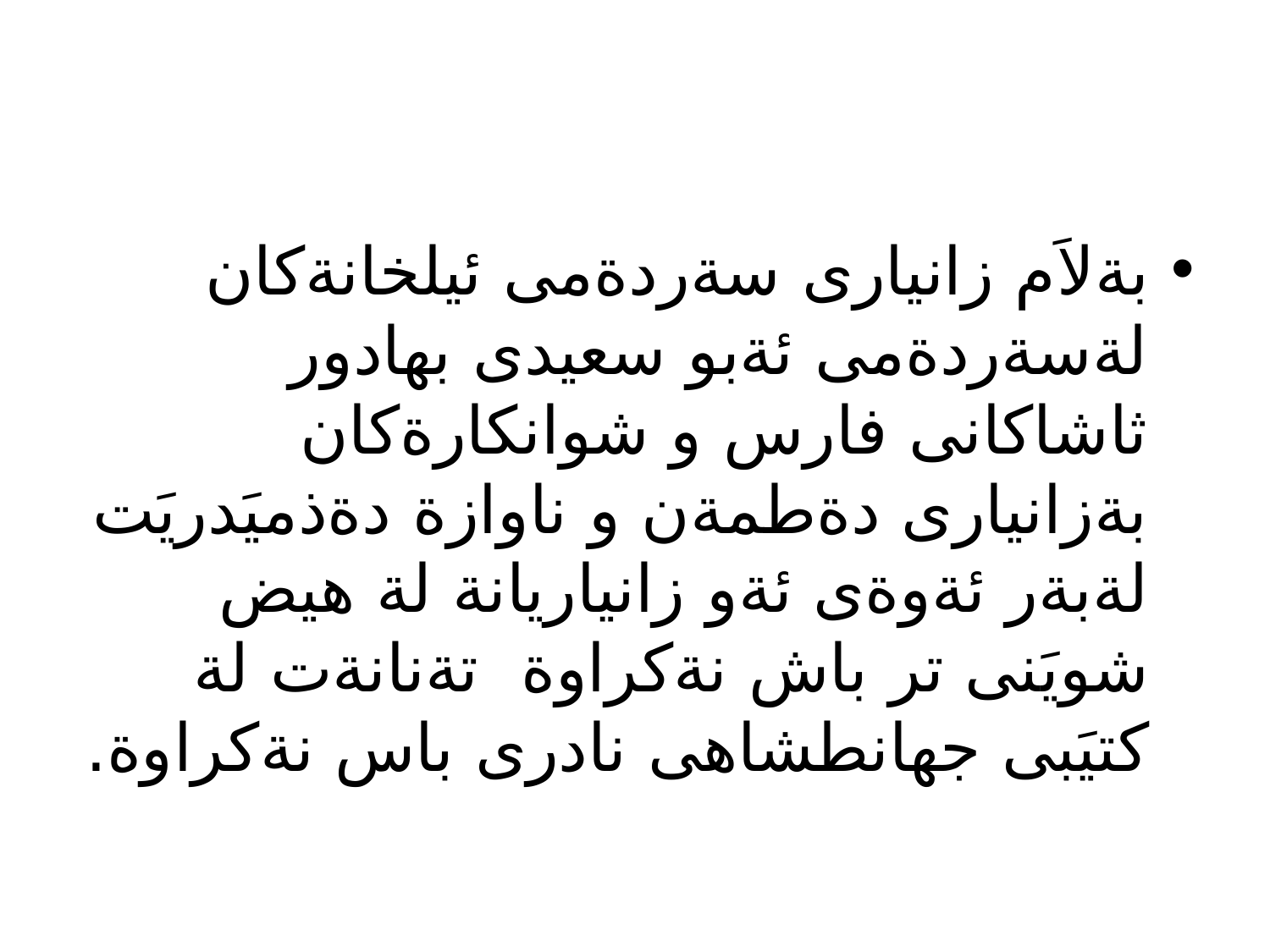

بةلاَم زانيارى سةردةمى ئيلخانةكان لةسةردةمى ئةبو سعيدى بهادور ثاشاكانى فارس و شوانكارةكان بةزانيارى دةطمةن و ناوازة دةذميَدريَت لةبةر ئةوةى ئةو زانياريانة لة هيض شويَنى تر باش نةكراوة  تةنانةت لة كتيَبى جهانطشاهى نادرى باس نةكراوة.